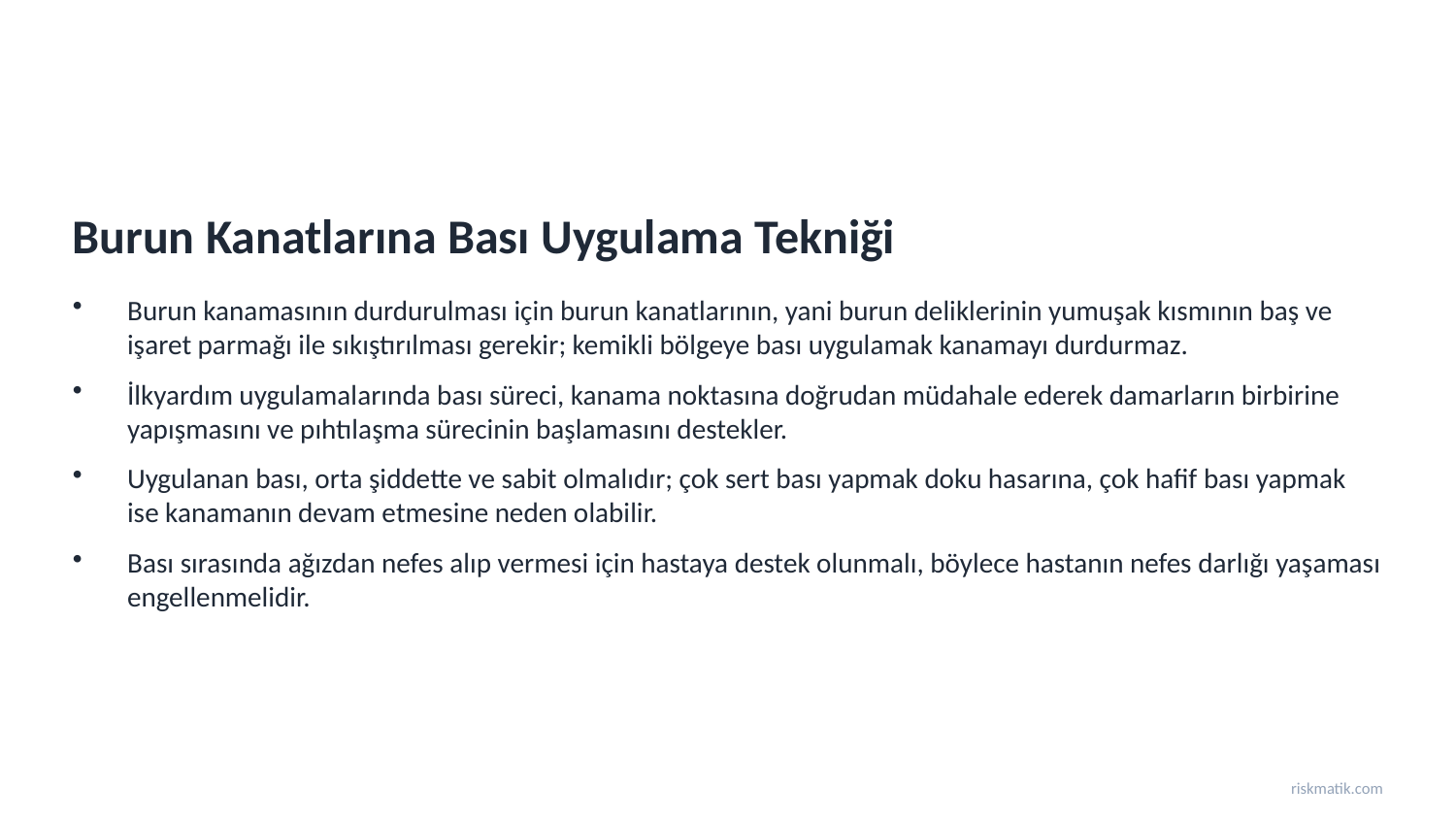

Burun Kanatlarına Bası Uygulama Tekniği
Burun kanamasının durdurulması için burun kanatlarının, yani burun deliklerinin yumuşak kısmının baş ve işaret parmağı ile sıkıştırılması gerekir; kemikli bölgeye bası uygulamak kanamayı durdurmaz.
İlkyardım uygulamalarında bası süreci, kanama noktasına doğrudan müdahale ederek damarların birbirine yapışmasını ve pıhtılaşma sürecinin başlamasını destekler.
Uygulanan bası, orta şiddette ve sabit olmalıdır; çok sert bası yapmak doku hasarına, çok hafif bası yapmak ise kanamanın devam etmesine neden olabilir.
Bası sırasında ağızdan nefes alıp vermesi için hastaya destek olunmalı, böylece hastanın nefes darlığı yaşaması engellenmelidir.
riskmatik.com